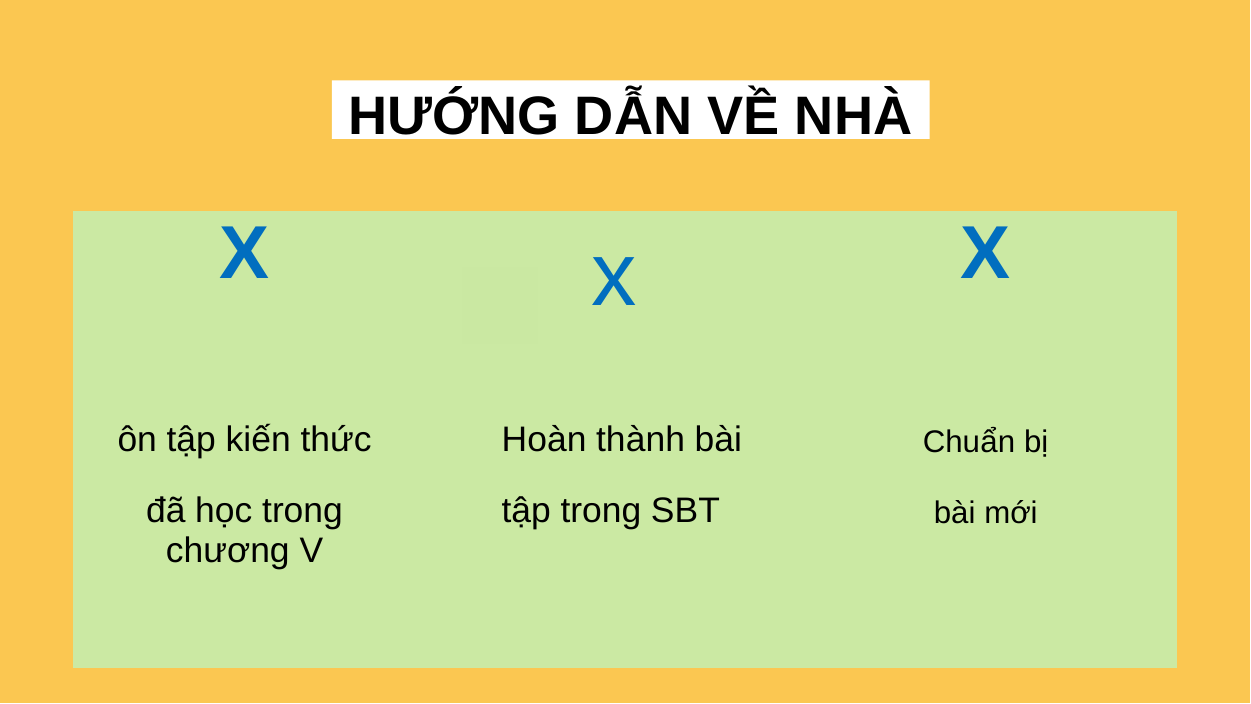

HƯỚNG DẪN VỀ NHÀ
| X | ■ x | X |
| --- | --- | --- |
| ôn tập kiến thức | Hoàn thành bài | Chuẩn bị |
| đã học trong | tập trong SBT | bài mới |
| chương V |  |  |